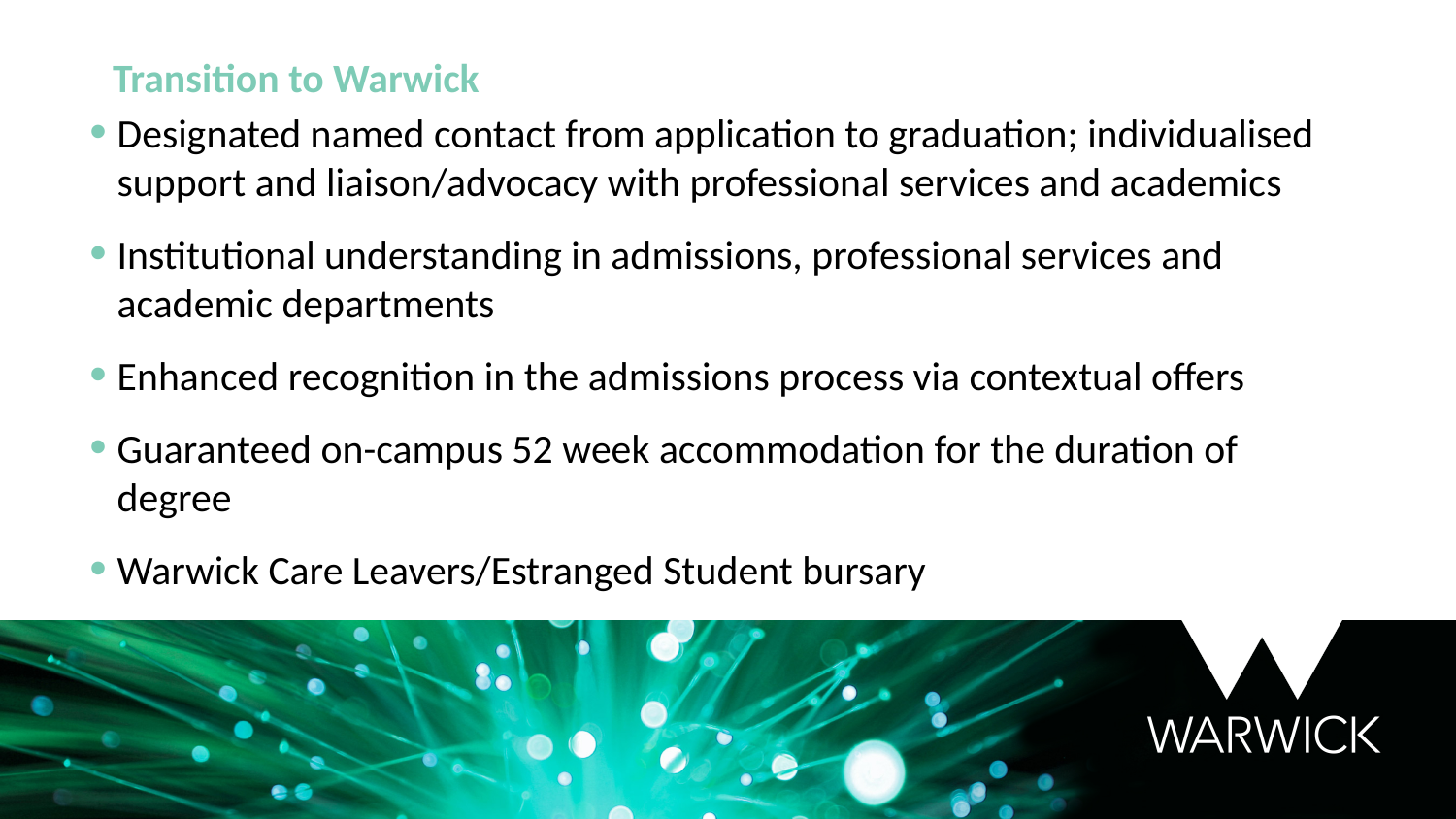

Transition to Warwick
Designated named contact from application to graduation; individualised support and liaison/advocacy with professional services and academics
Institutional understanding in admissions, professional services and academic departments
Enhanced recognition in the admissions process via contextual offers
Guaranteed on-campus 52 week accommodation for the duration of degree
Warwick Care Leavers/Estranged Student bursary